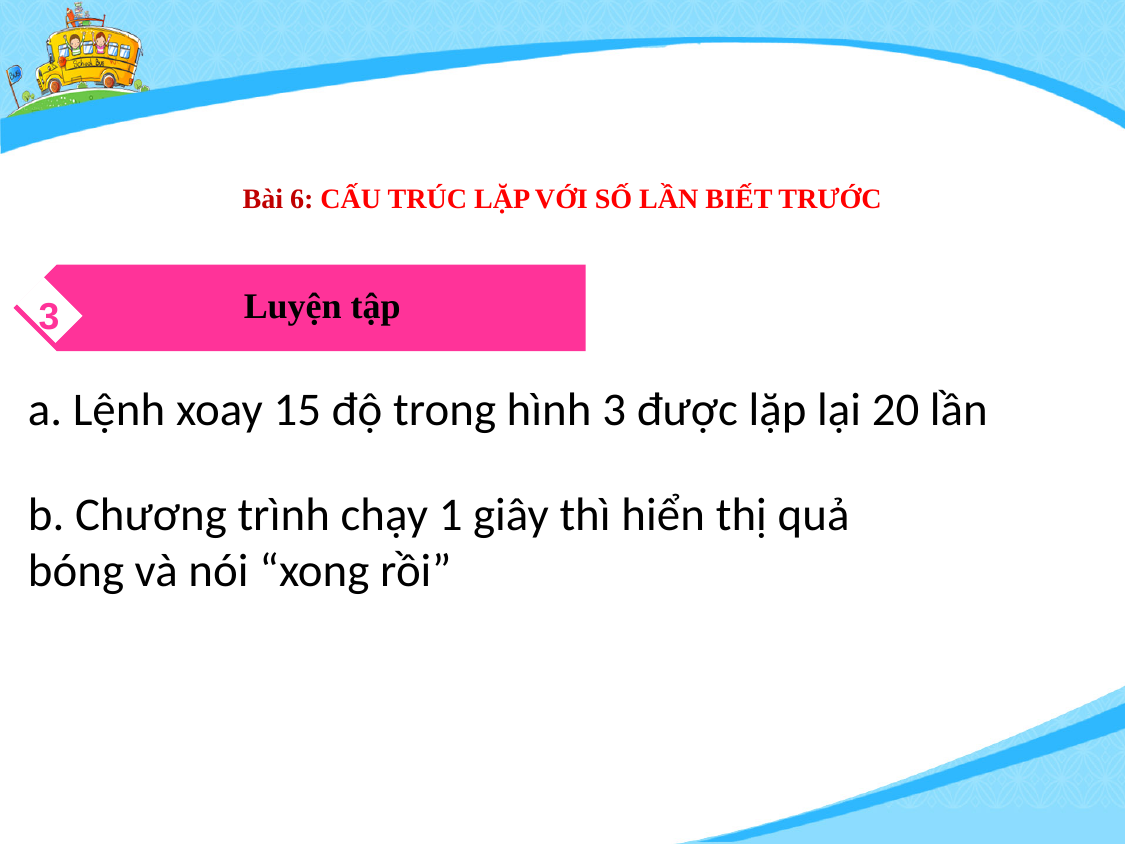

Bài 6: CẤU TRÚC LẶP VỚI SỐ LẦN BIẾT TRƯỚC

Luyện tập
3
a. Lệnh xoay 15 độ trong hình 3 được lặp lại 20 lần
b. Chương trình chạy 1 giây thì hiển thị quả bóng và nói “xong rồi”